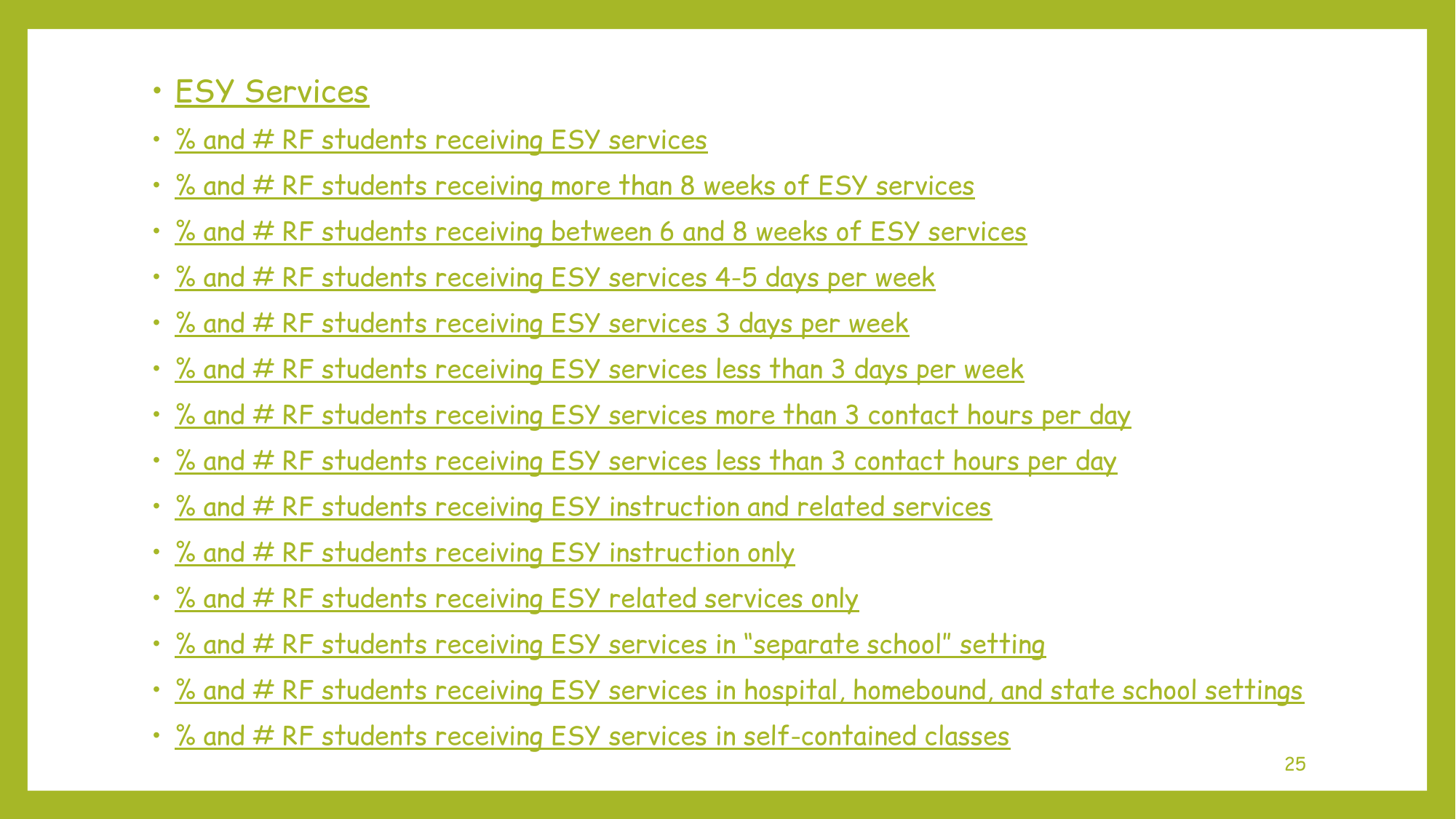

ESY Services
% and # RF students receiving ESY services
% and # RF students receiving more than 8 weeks of ESY services
% and # RF students receiving between 6 and 8 weeks of ESY services
% and # RF students receiving ESY services 4-5 days per week
% and # RF students receiving ESY services 3 days per week
% and # RF students receiving ESY services less than 3 days per week
% and # RF students receiving ESY services more than 3 contact hours per day
% and # RF students receiving ESY services less than 3 contact hours per day
% and # RF students receiving ESY instruction and related services
% and # RF students receiving ESY instruction only
% and # RF students receiving ESY related services only
% and # RF students receiving ESY services in “separate school” setting
% and # RF students receiving ESY services in hospital, homebound, and state school settings
% and # RF students receiving ESY services in self-contained classes

25